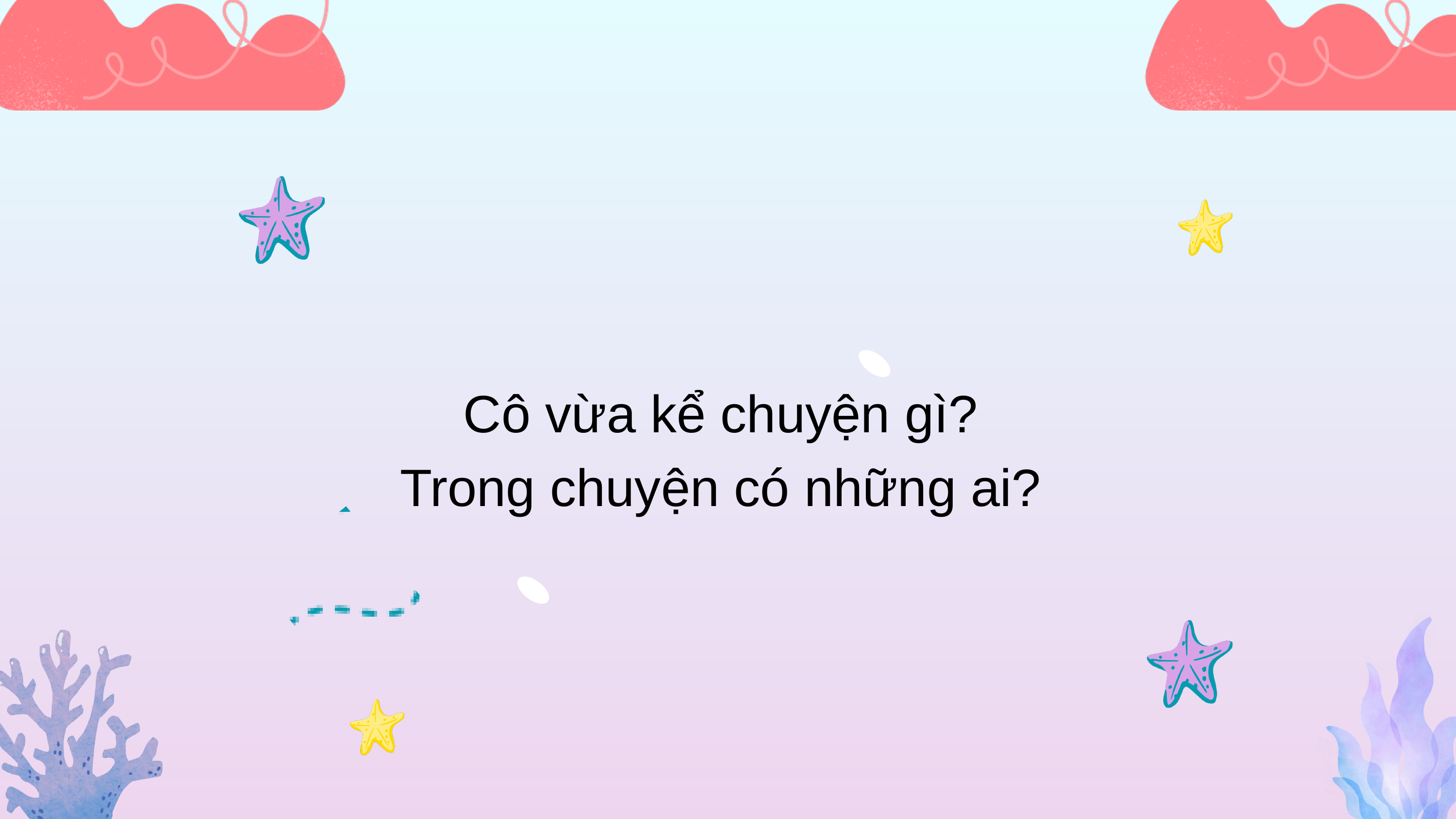

Cô vừa kể chuyện gì?
Trong chuyện có những ai?